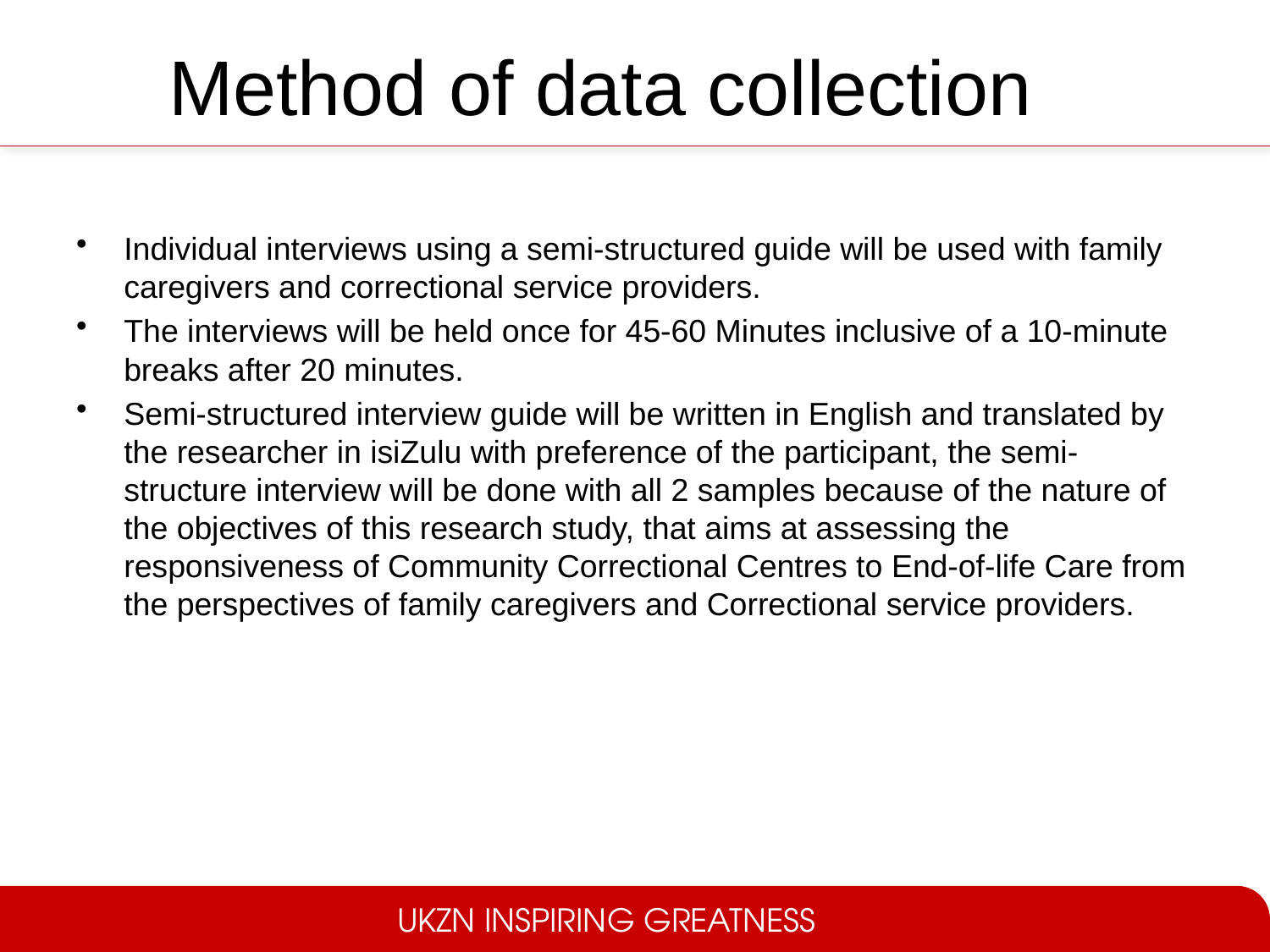

# Method of data collection
Individual interviews using a semi-structured guide will be used with family caregivers and correctional service providers.
The interviews will be held once for 45-60 Minutes inclusive of a 10-minute breaks after 20 minutes.
Semi-structured interview guide will be written in English and translated by the researcher in isiZulu with preference of the participant, the semi-structure interview will be done with all 2 samples because of the nature of the objectives of this research study, that aims at assessing the responsiveness of Community Correctional Centres to End-of-life Care from the perspectives of family caregivers and Correctional service providers.